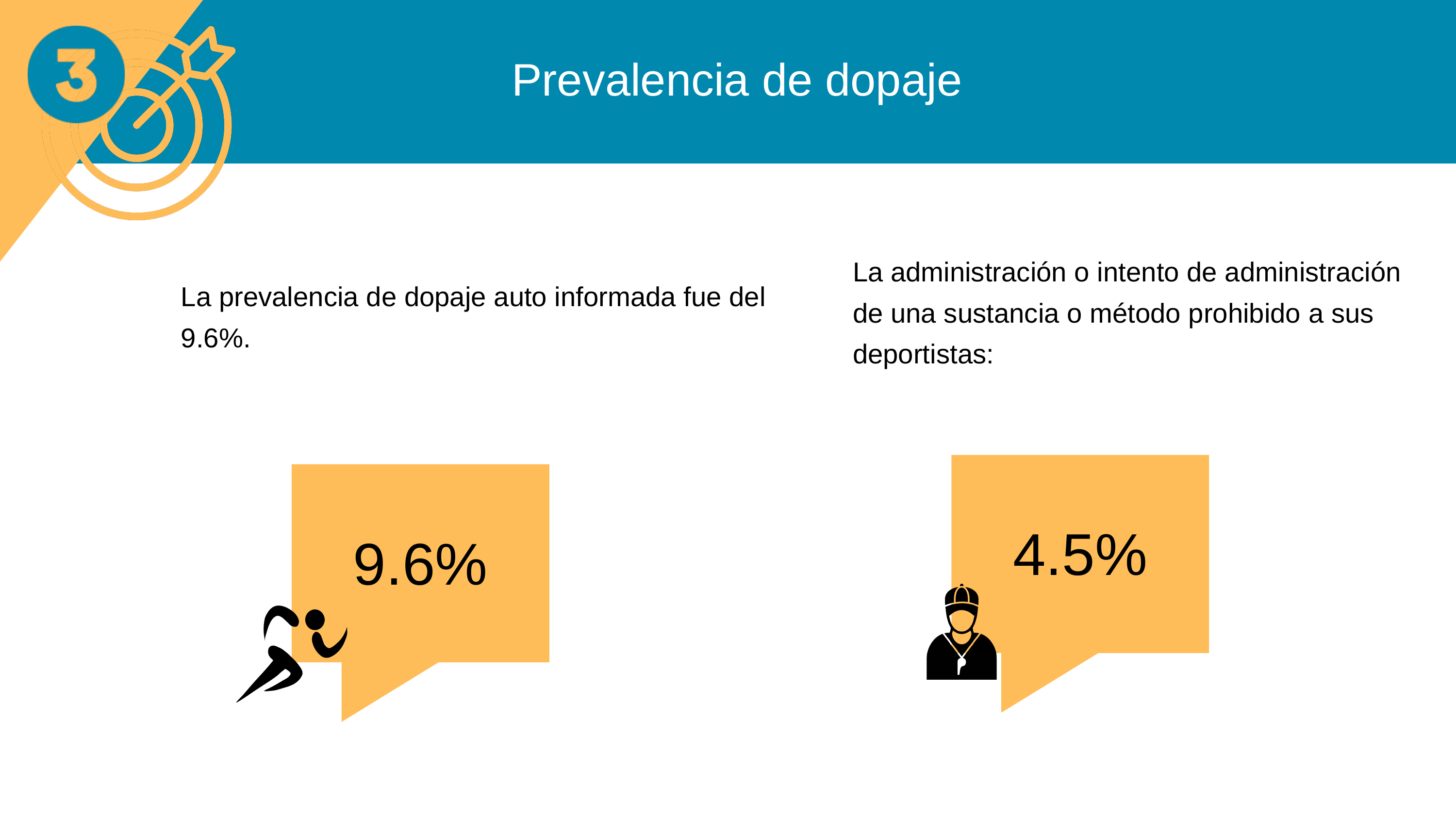

Prevalencia de dopaje
La administración o intento de administración de una sustancia o método prohibido a sus deportistas:
La prevalencia de dopaje auto informada fue del 9.6%.

4.5%
9.6%